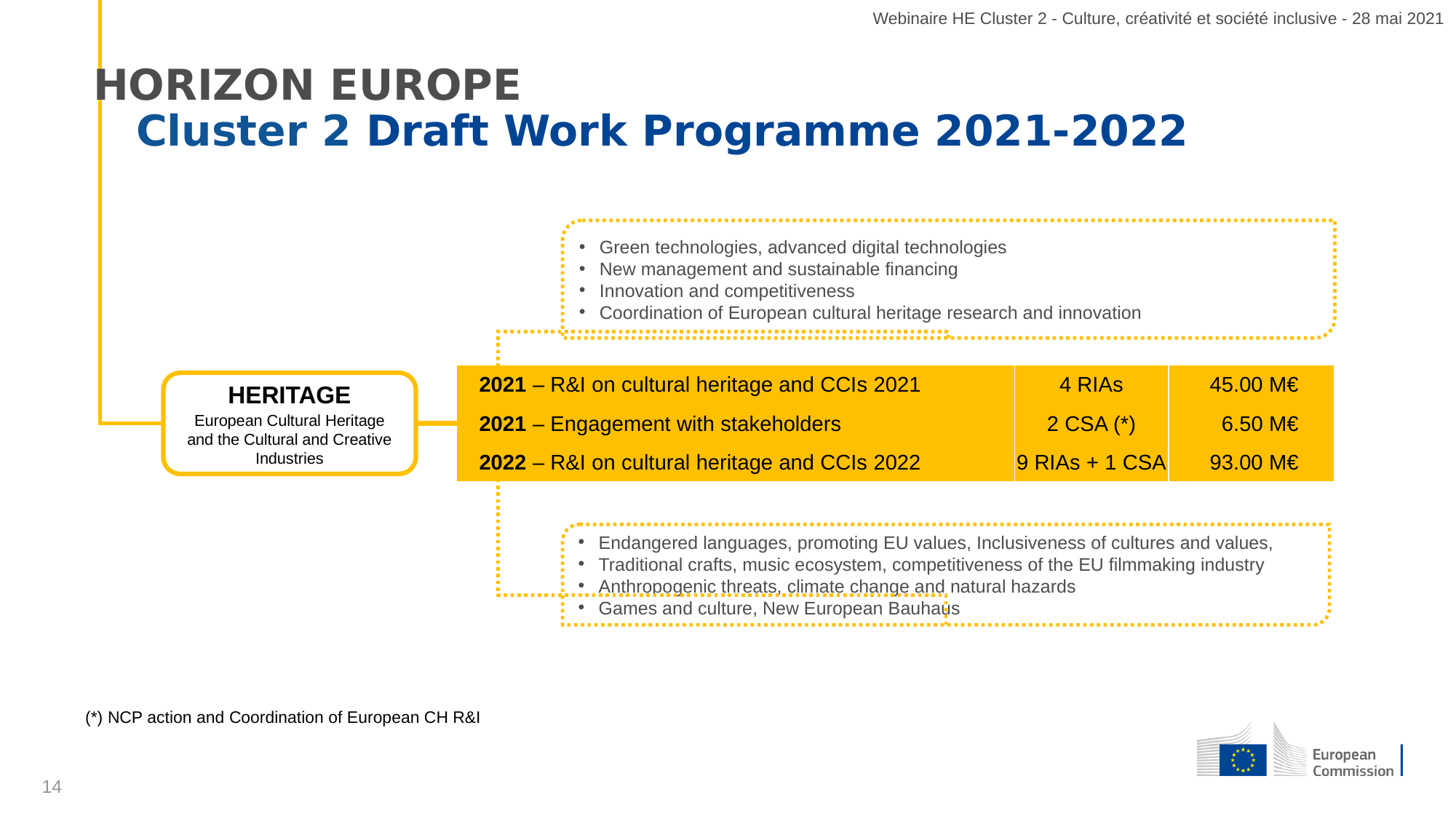

Webinaire HE Cluster 2 - Culture, créativité et société inclusive - 28 mai 2021
# HORIZON EUROPE Cluster 2 Draft Work Programme 2021-2022
Green technologies, advanced digital technologies
New management and sustainable financing
Innovation and competitiveness
Coordination of European cultural heritage research and innovation
| 2021 – R&I on cultural heritage and CCIs 2021 | 4 RIAs | 45.00 M€ |
| --- | --- | --- |
| 2021 – Engagement with stakeholders | 2 CSA (\*) | 6.50 M€ |
| 2022 – R&I on cultural heritage and CCIs 2022 | 9 RIAs + 1 CSA | 93.00 M€ |
HERITAGE

European Cultural Heritage and the Cultural and Creative Industries
Endangered languages, promoting EU values, Inclusiveness of cultures and values,
Traditional crafts, music ecosystem, competitiveness of the EU filmmaking industry
Anthropogenic threats, climate change and natural hazards
Games and culture, New European Bauhaus
(*) NCP action and Coordination of European CH R&I
14